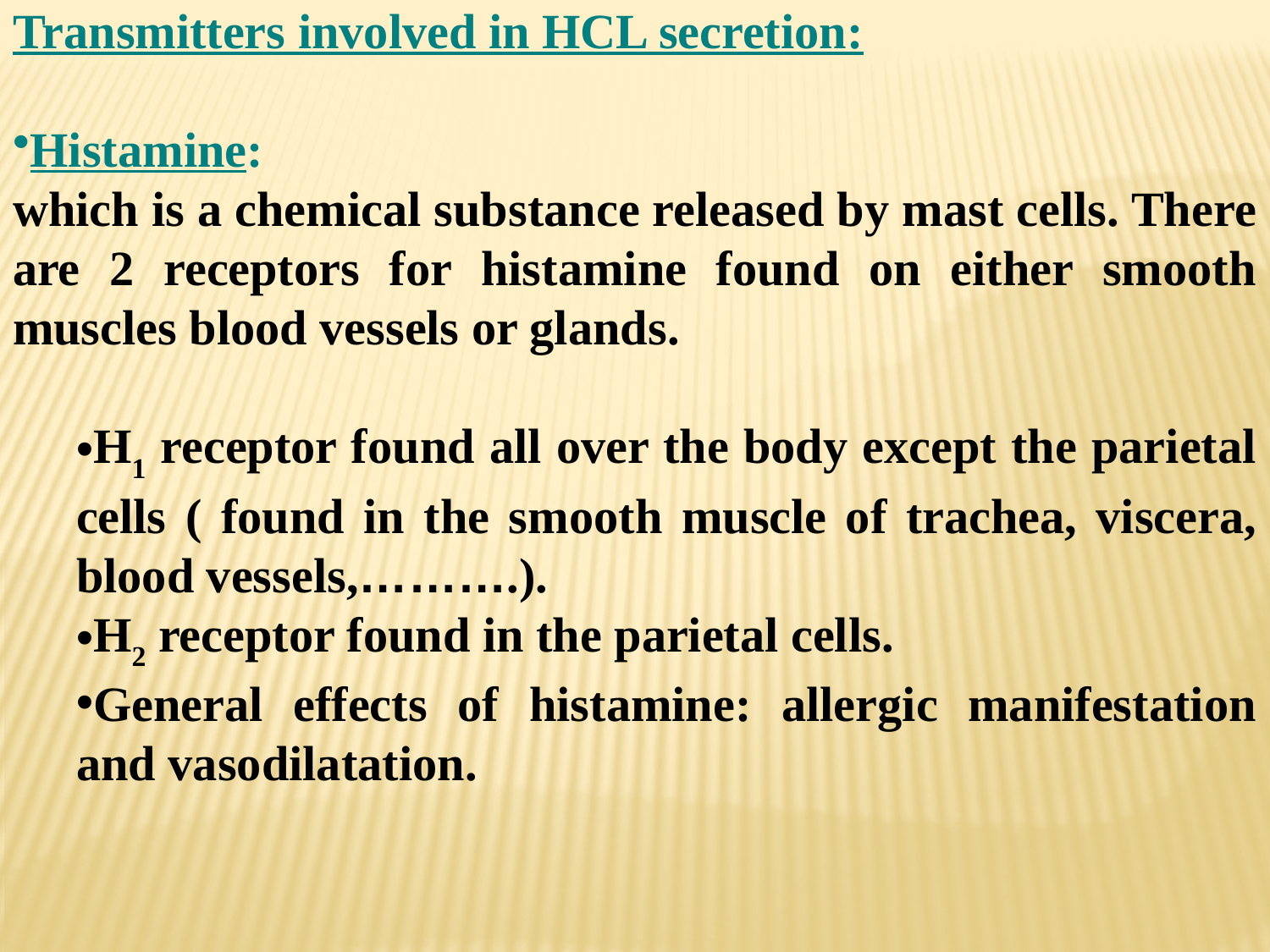

Transmitters involved in HCL secretion:

Histamine:
which is a chemical substance released by mast cells. There are 2 receptors for histamine found on either smooth muscles blood vessels or glands.

H1 receptor found all over the body except the parietal cells ( found in the smooth muscle of trachea, viscera, blood vessels,……….).
H2 receptor found in the parietal cells.
General effects of histamine: allergic manifestation and vasodilatation.